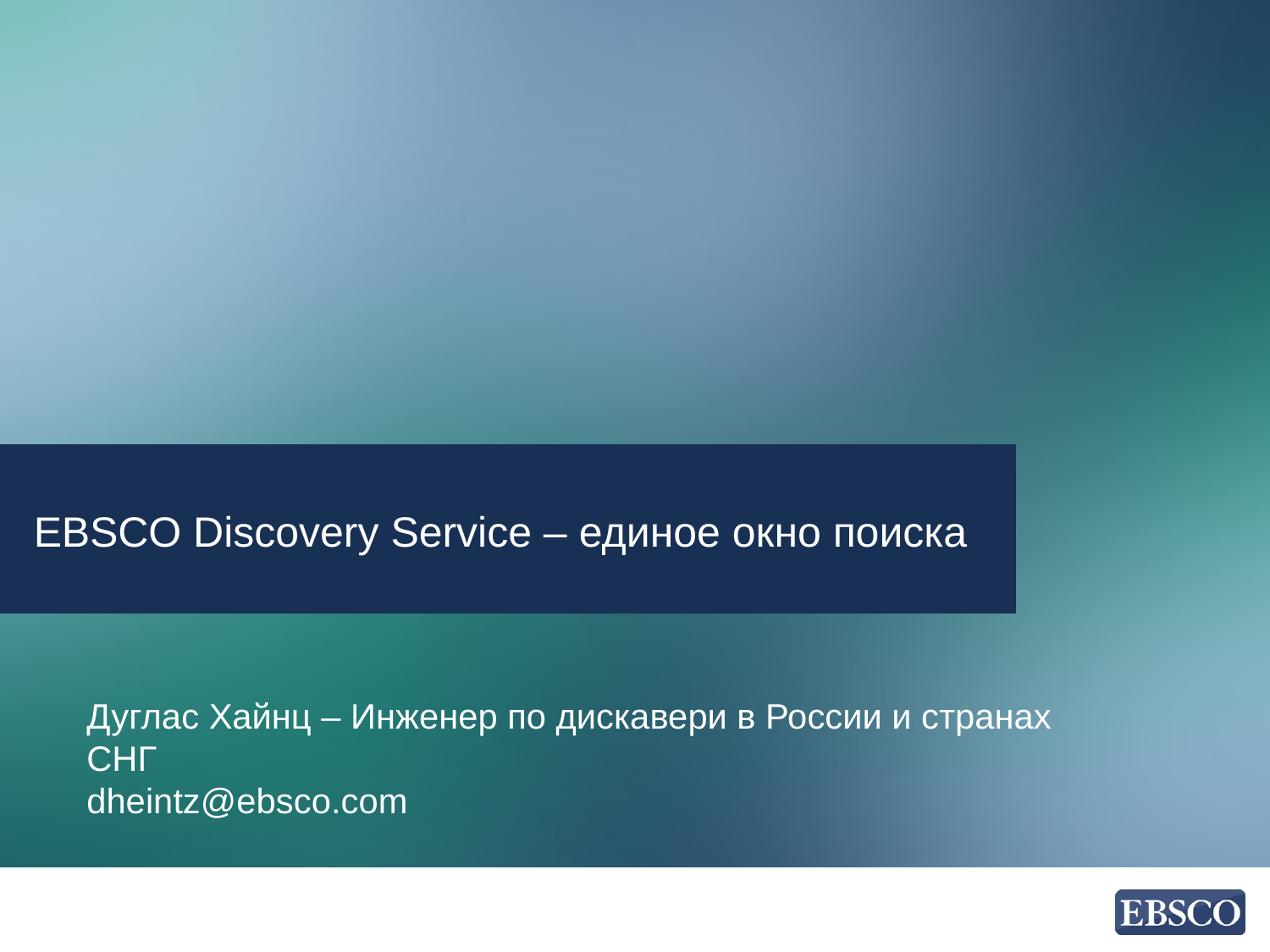

EBSCO Discovery Service – единое окно поиска
Дуглас Хайнц – Инженер по дискавери в России и странах СНГ
dheintz@ebsco.com